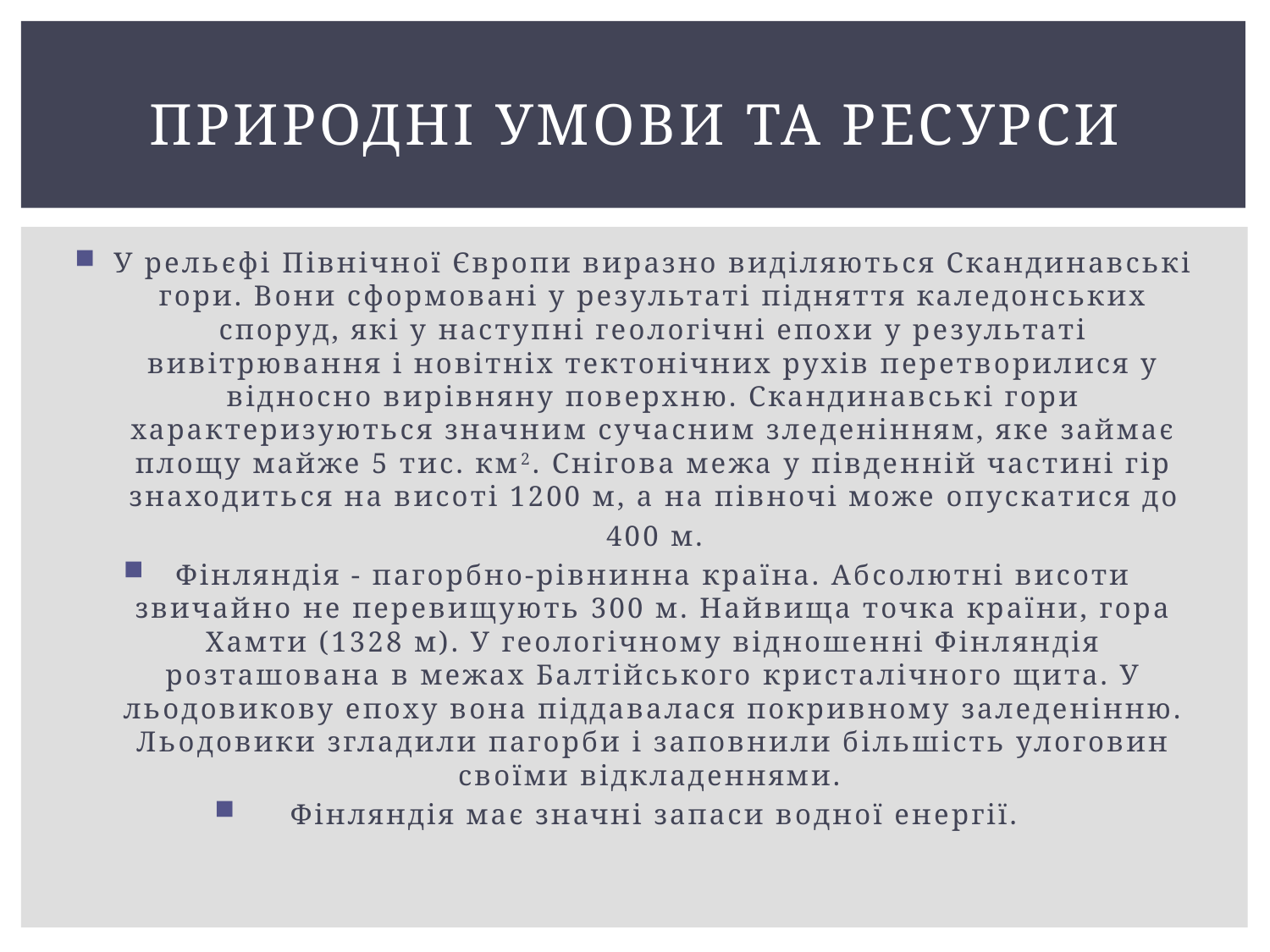

# Природні умови та ресурси
У рельєфі Північної Європи виразно виділяються Скандинавські гори. Вони сформовані у результаті підняття каледонських споруд, які у наступні геологічні епохи у результаті вивітрювання і новітніх тектонічних рухів перетворилися у відносно вирівняну поверхню. Скандинавські гори характеризуються значним сучасним зледенінням, яке займає площу майже 5 тис. км2. Снігова межа у південній частині гір знаходиться на висоті 1200 м, а на півночі може опускатися до
   400 м.
Фінляндія - пагорбно-рівнинна країна. Абсолютні висоти звичайно не перевищують 300 м. Найвища точка країни, гора Хамти (1328 м). У геологічному відношенні Фінляндія розташована в межах Балтійського кристалічного щита. У льодовикову епоху вона піддавалася покривному заледенінню. Льодовики згладили пагорби і заповнили більшість улоговин своїми відкладеннями.
Фінляндія має значні запаси водної енергії.